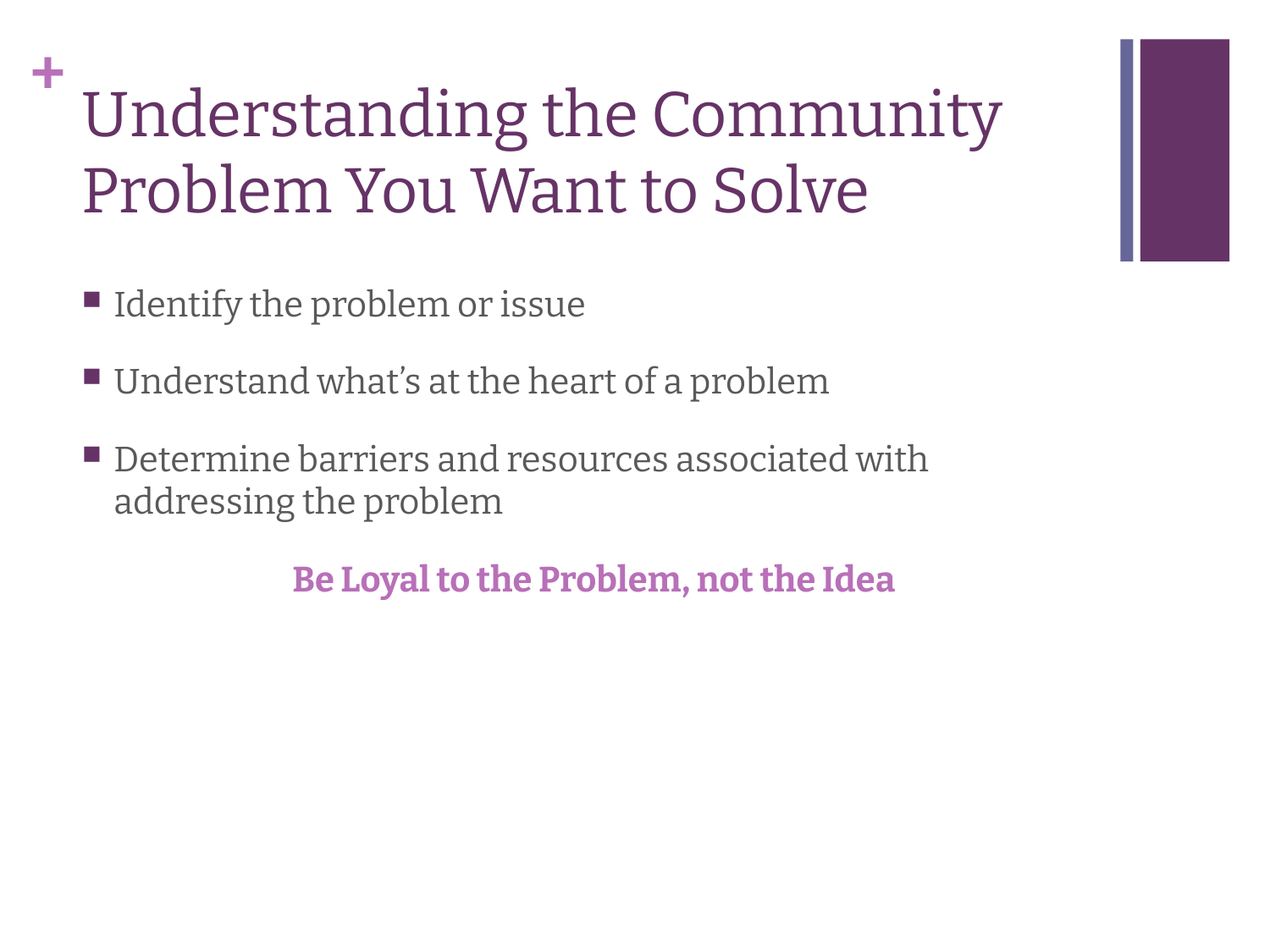

# Understanding the Community Problem You Want to Solve
Identify the problem or issue
Understand what’s at the heart of a problem
Determine barriers and resources associated with addressing the problem
Be Loyal to the Problem, not the Idea